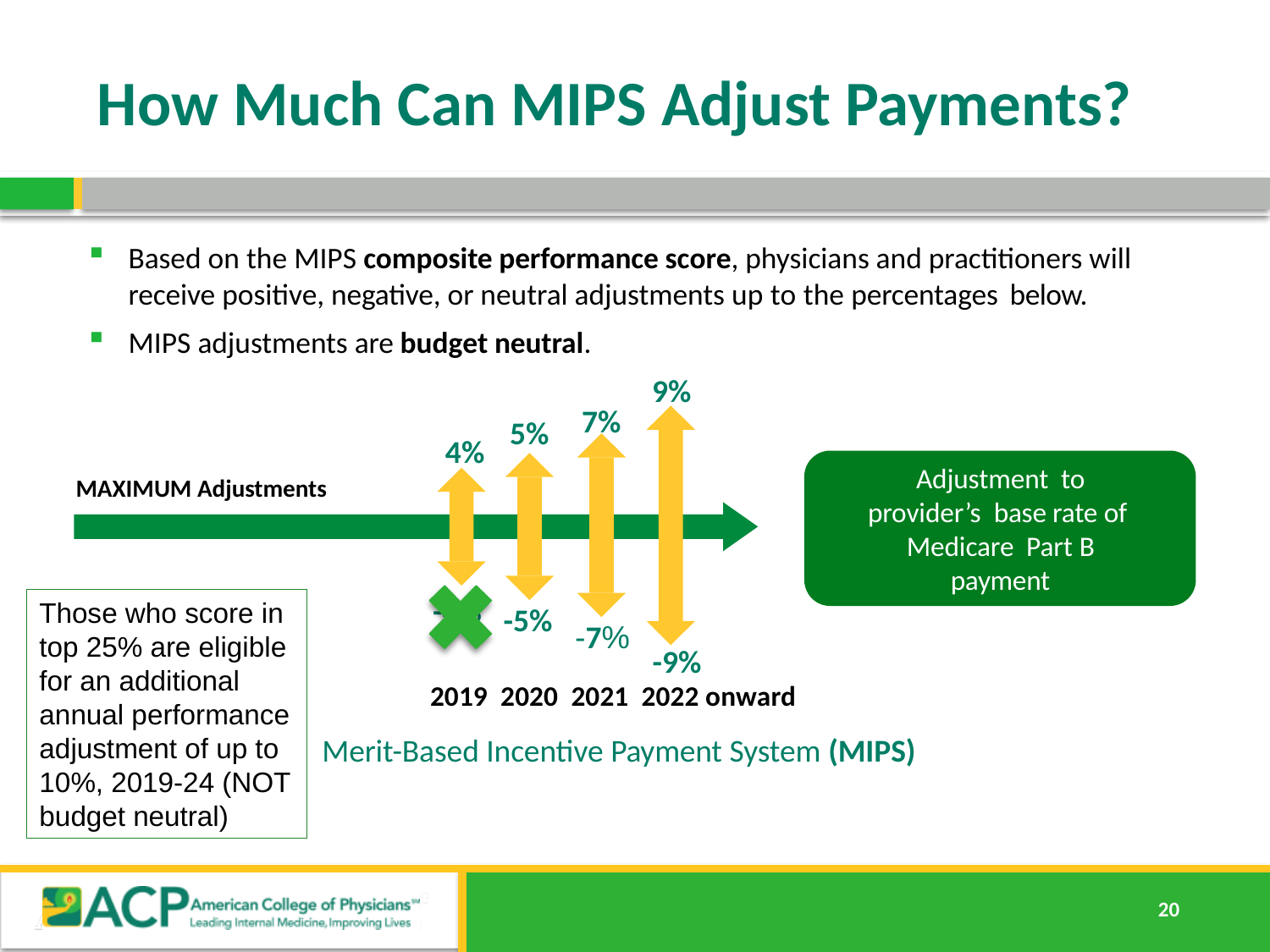

# How Much Can MIPS Adjust Payments?
Based on the MIPS composite performance score, physicians and practitioners will receive positive, negative, or neutral adjustments up to the percentages below.
MIPS adjustments are budget neutral.
9%

5%

MAXIMUM Adjustments

-4%
-5%
-7%
-9%
2019  2020  2021  2022 onward
Merit-Based Incentive Payment System (MIPS)
7%
4%
Adjustment  to provider’s  base rate of  Medicare  Part B payment

Those who score in top 25% are eligible for an additional annual performance adjustment of up to 10%, 2019-24 (NOT budget neutral)